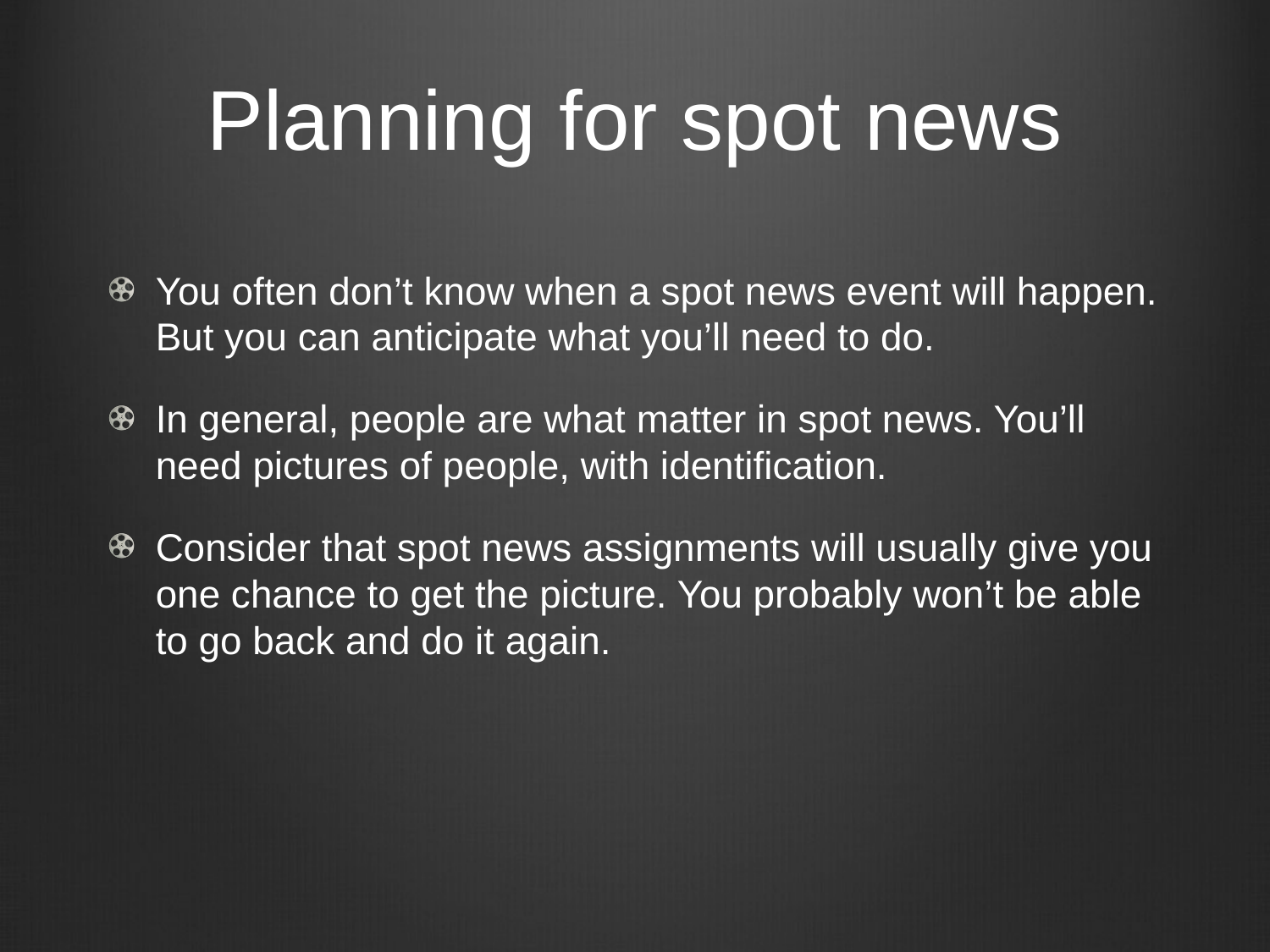

# Planning for spot news
You often don’t know when a spot news event will happen. But you can anticipate what you’ll need to do.
In general, people are what matter in spot news. You’ll need pictures of people, with identification.
Consider that spot news assignments will usually give you one chance to get the picture. You probably won’t be able to go back and do it again.